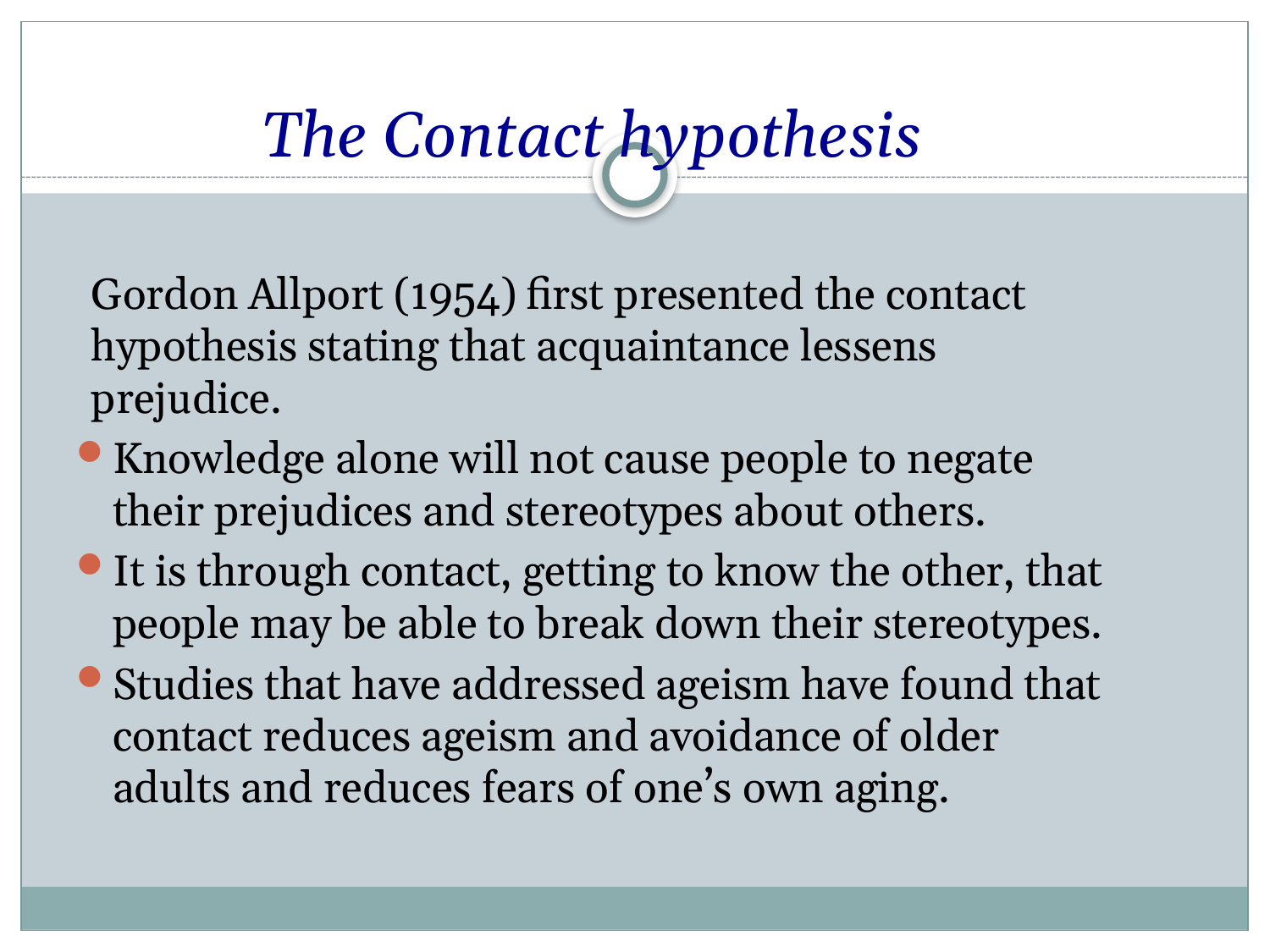

# The Contact hypothesis
Gordon Allport (1954) first presented the contact hypothesis stating that acquaintance lessens prejudice.
Knowledge alone will not cause people to negate their prejudices and stereotypes about others.
It is through contact, getting to know the other, that people may be able to break down their stereotypes.
Studies that have addressed ageism have found that contact reduces ageism and avoidance of older adults and reduces fears of one’s own aging.